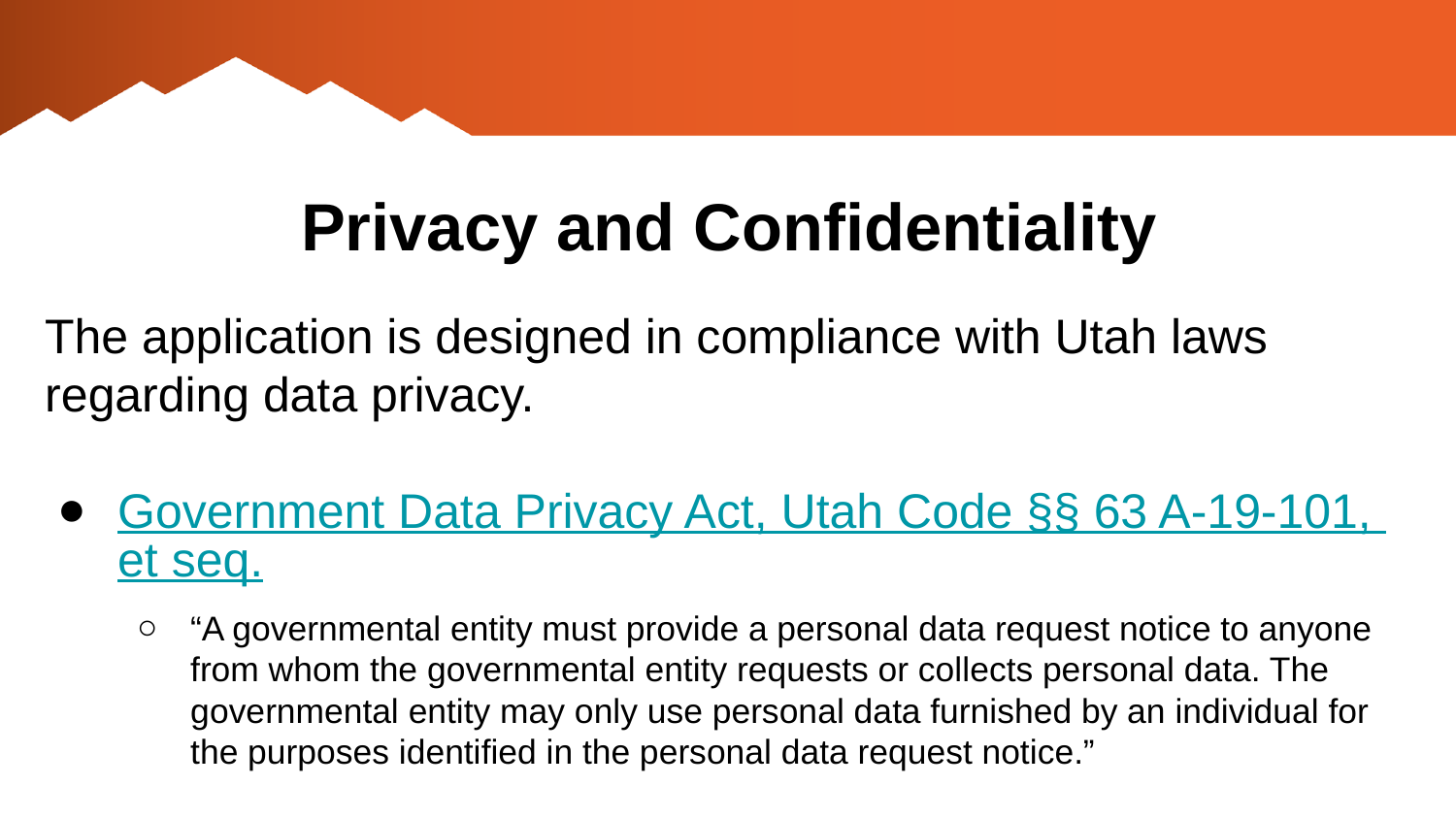

# Privacy and Confidentiality
The application is designed in compliance with Utah laws regarding data privacy.

Government Data Privacy Act, Utah Code §§ 63 A-19-101, et seq.
“A governmental entity must provide a personal data request notice to anyone from whom the governmental entity requests or collects personal data. The governmental entity may only use personal data furnished by an individual for the purposes identified in the personal data request notice.”